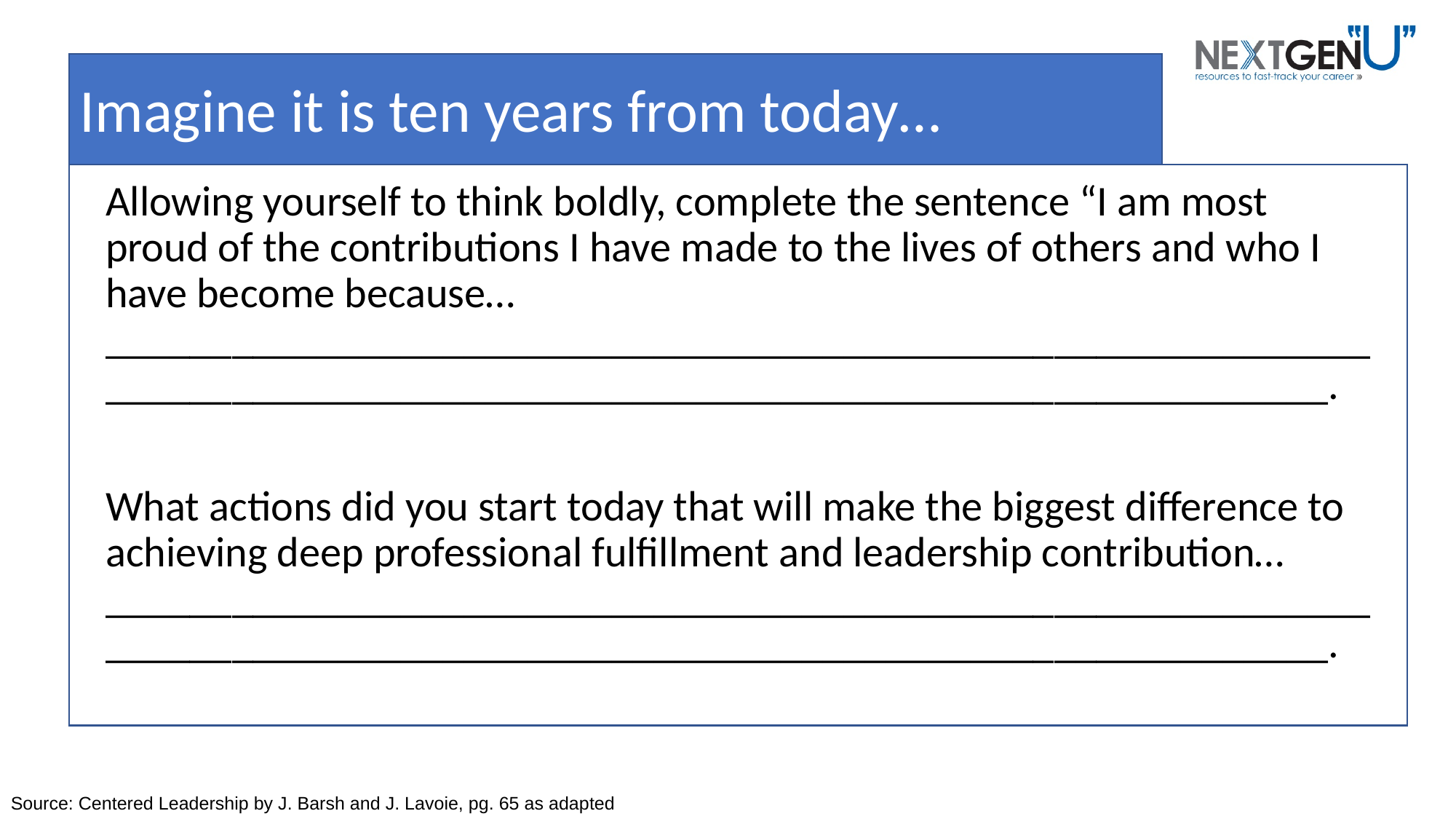

# Imagine it is ten years from today…

Allowing yourself to think boldly, complete the sentence “I am most proud of the contributions I have made to the lives of others and who I have become because… ______________________________________________________________________________________________________________________.

What actions did you start today that will make the biggest difference to achieving deep professional fulfillment and leadership contribution… ______________________________________________________________________________________________________________________.
Source: Centered Leadership by J. Barsh and J. Lavoie, pg. 65 as adapted